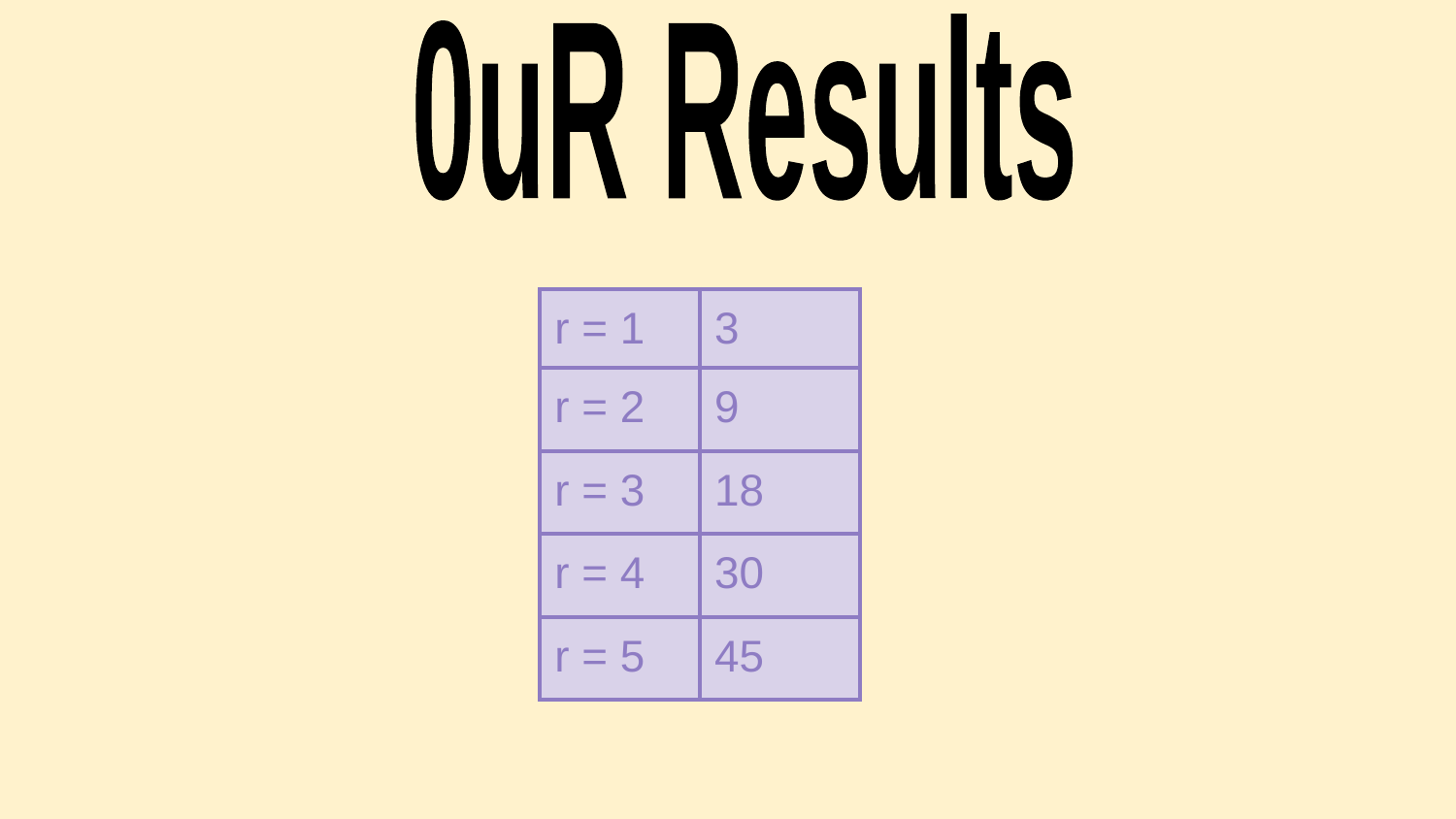

0uR Results

| r = 1 | 3 |
| --- | --- |
| r = 2 | 9 |
| r = 3 | 18 |
| r = 4 | 30 |
| r = 5 | 45 |